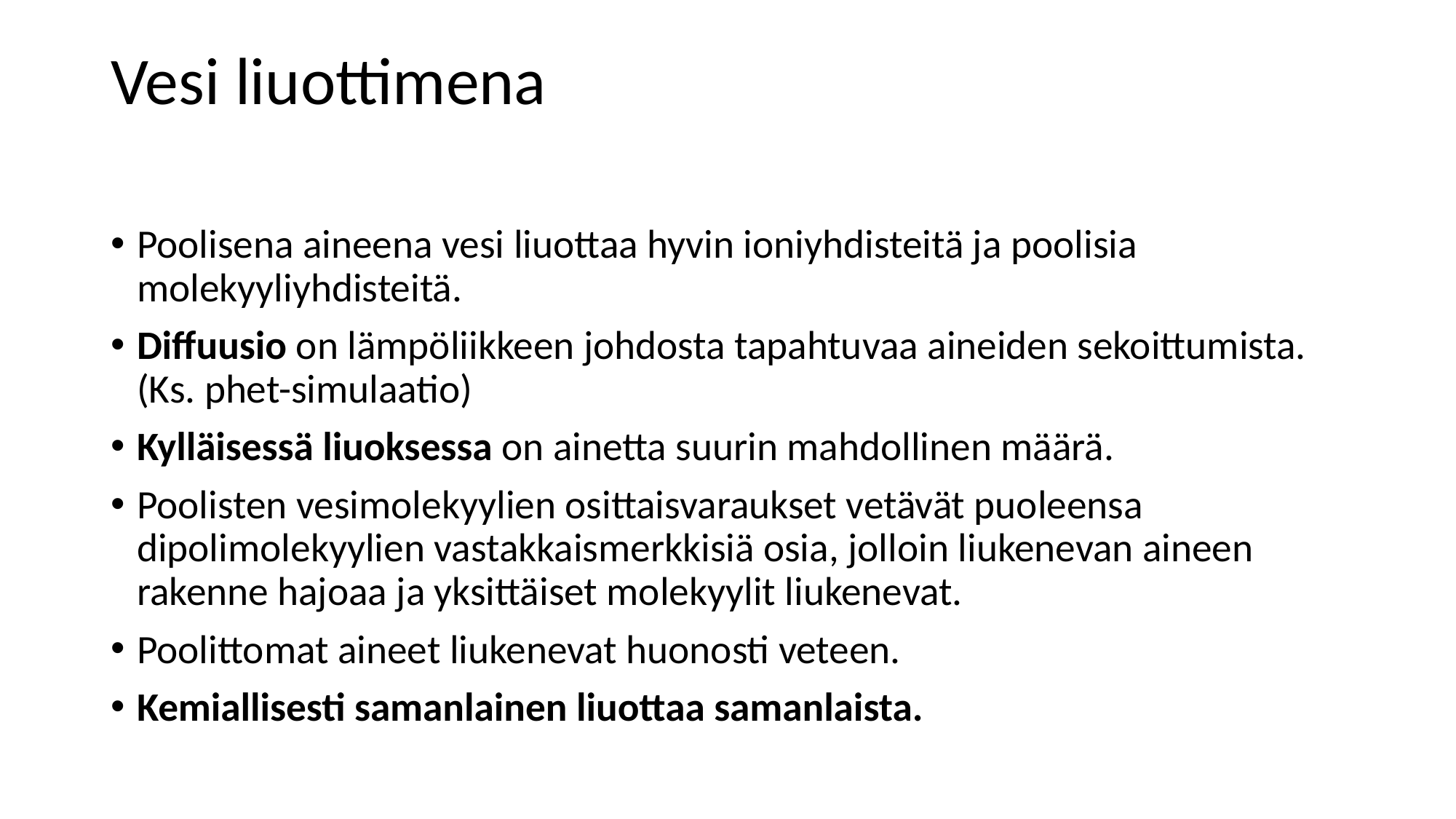

# Vesi liuottimena
Poolisena aineena vesi liuottaa hyvin ioniyhdisteitä ja poolisia molekyyliyhdisteitä.
Diffuusio on lämpöliikkeen johdosta tapahtuvaa aineiden sekoittumista. (Ks. phet-simulaatio)
Kylläisessä liuoksessa on ainetta suurin mahdollinen määrä.
Poolisten vesimolekyylien osittaisvaraukset vetävät puoleensa dipolimolekyylien vastakkaismerkkisiä osia, jolloin liukenevan aineen rakenne hajoaa ja yksittäiset molekyylit liukenevat.
Poolittomat aineet liukenevat huonosti veteen.
Kemiallisesti samanlainen liuottaa samanlaista.